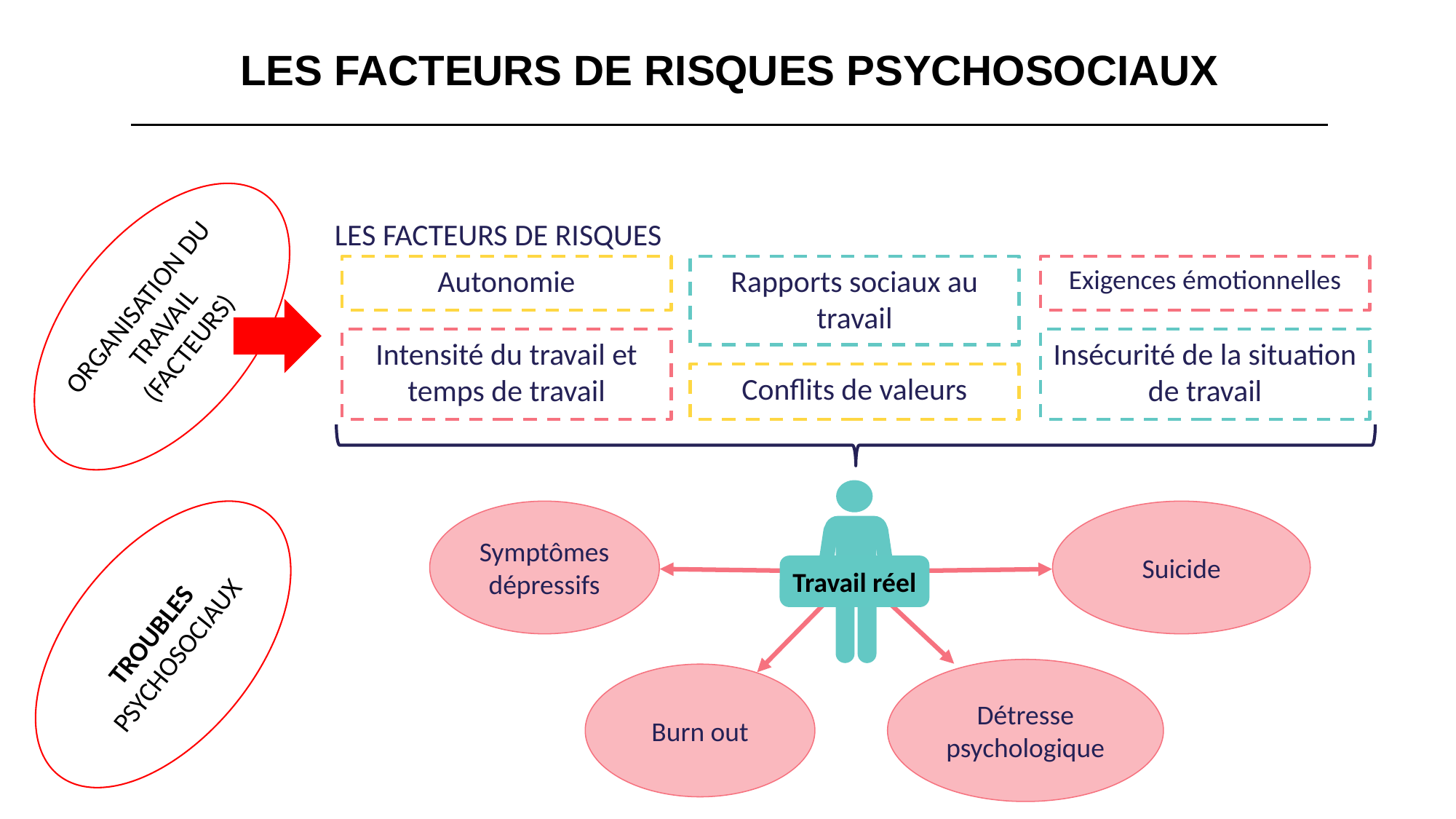

LES FACTEURS DE RISQUES PSYCHOSOCIAUX

LES FACTEURS DE RISQUES
ORGANISATION DU TRAVAIL
(FACTEURS)

Autonomie

Rapports sociaux au travail

Exigences émotionnelles

Intensité du travail et temps de travail

Insécurité de la situation de travail

Conflits de valeurs

Symptômes dépressifs

Suicide
TROUBLES PSYCHOSOCIAUX
Travail réel

Détresse psychologique

Burn out